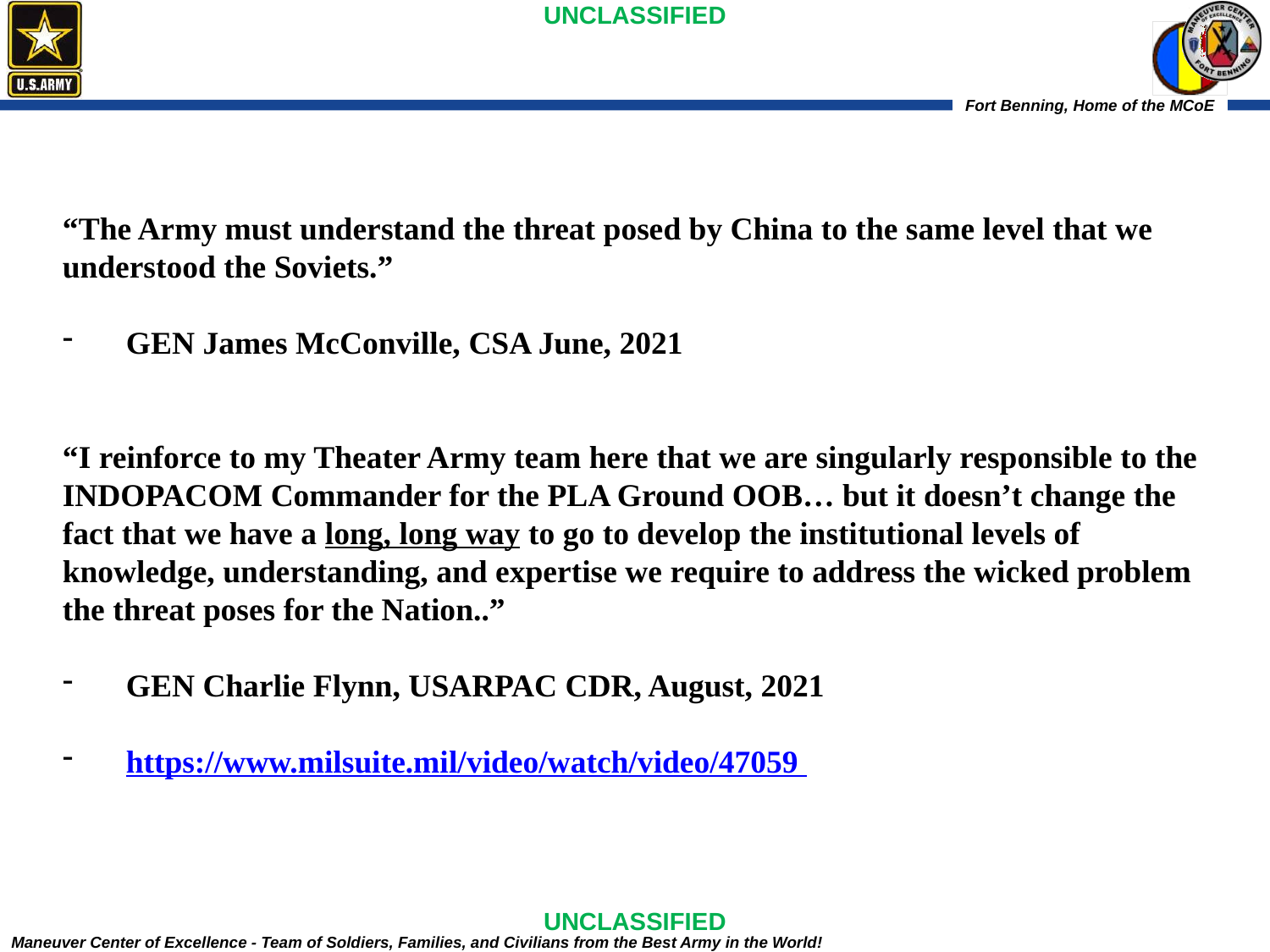

2ft
“The Army must understand the threat posed by China to the same level that we understood the Soviets.”

GEN James McConville, CSA June, 2021

“I reinforce to my Theater Army team here that we are singularly responsible to the INDOPACOM Commander for the PLA Ground OOB… but it doesn’t change the fact that we have a long, long way to go to develop the institutional levels of knowledge, understanding, and expertise we require to address the wicked problem the threat poses for the Nation..”

GEN Charlie Flynn, USARPAC CDR, August, 2021

https://www.milsuite.mil/video/watch/video/47059